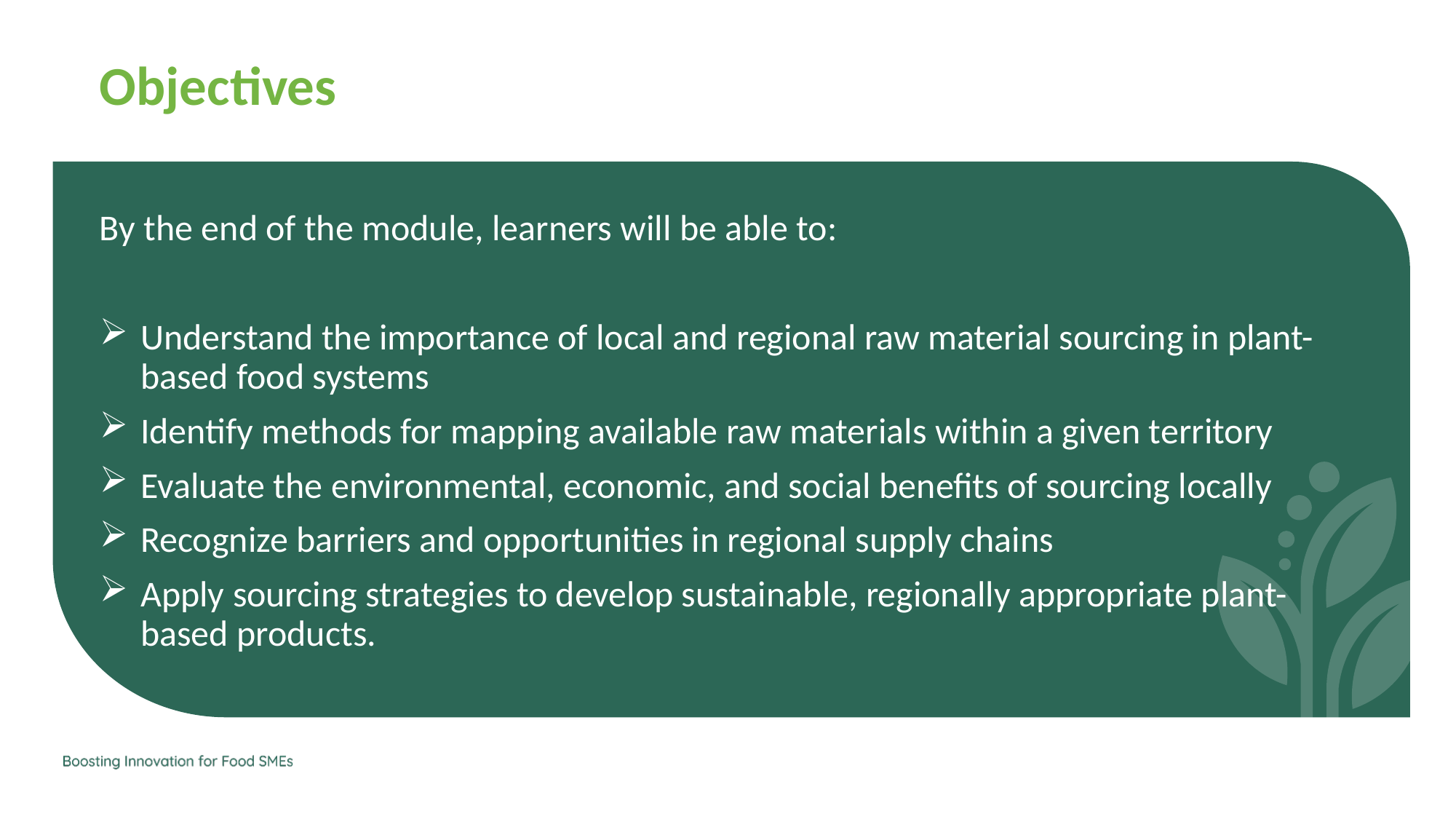

Objectives

By the end of the module, learners will be able to:

Understand the importance of local and regional raw material sourcing in plant-based food systems
Identify methods for mapping available raw materials within a given territory
Evaluate the environmental, economic, and social benefits of sourcing locally
Recognize barriers and opportunities in regional supply chains
Apply sourcing strategies to develop sustainable, regionally appropriate plant-based products.